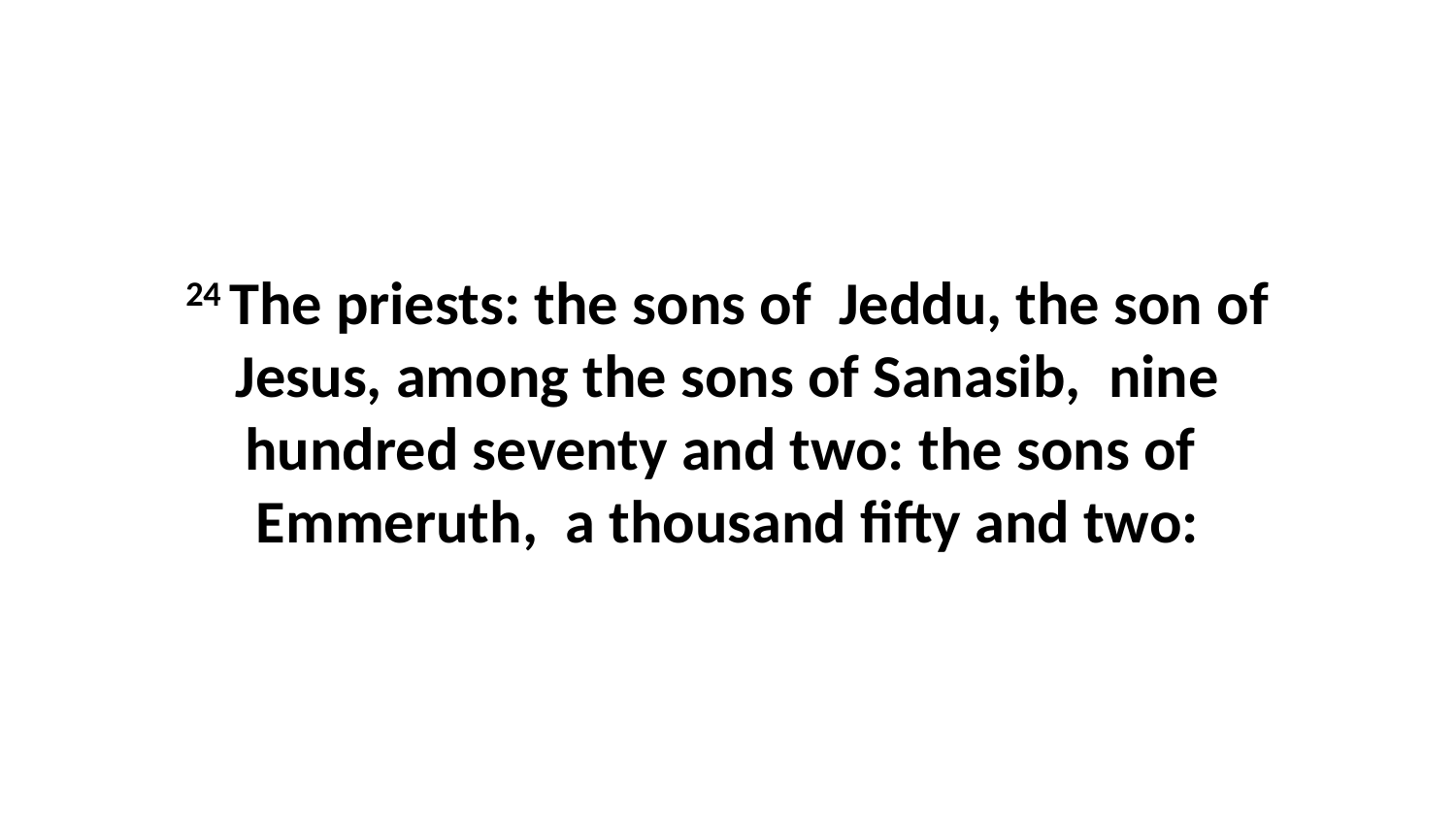

24 The priests: the sons of  Jeddu, the son of Jesus, among the sons of Sanasib,  nine hundred seventy and two: the sons of  Emmeruth,  a thousand fifty and two: